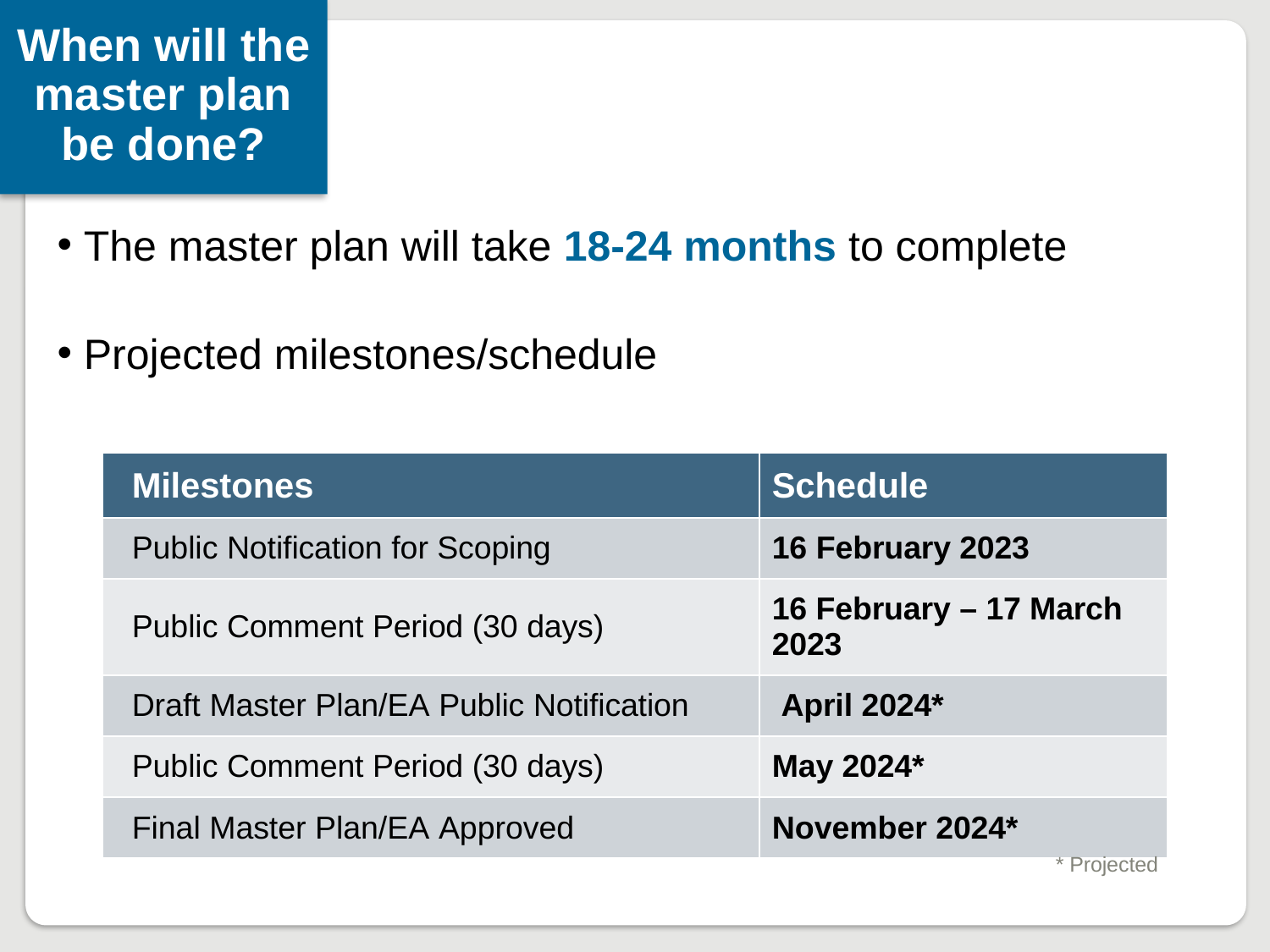

When will the master plan be done?

The master plan will take 18-24 months to complete

Projected milestones/schedule

| Milestones | Schedule |
| --- | --- |
| Public Notification for Scoping | 16 February 2023 |
| Public Comment Period (30 days) | 16 February – 17 March 2023 |
| Draft Master Plan/EA Public Notification | April 2024\* |
| Public Comment Period (30 days) | May 2024\* |
| Final Master Plan/EA Approved | November 2024\* |

* Projected